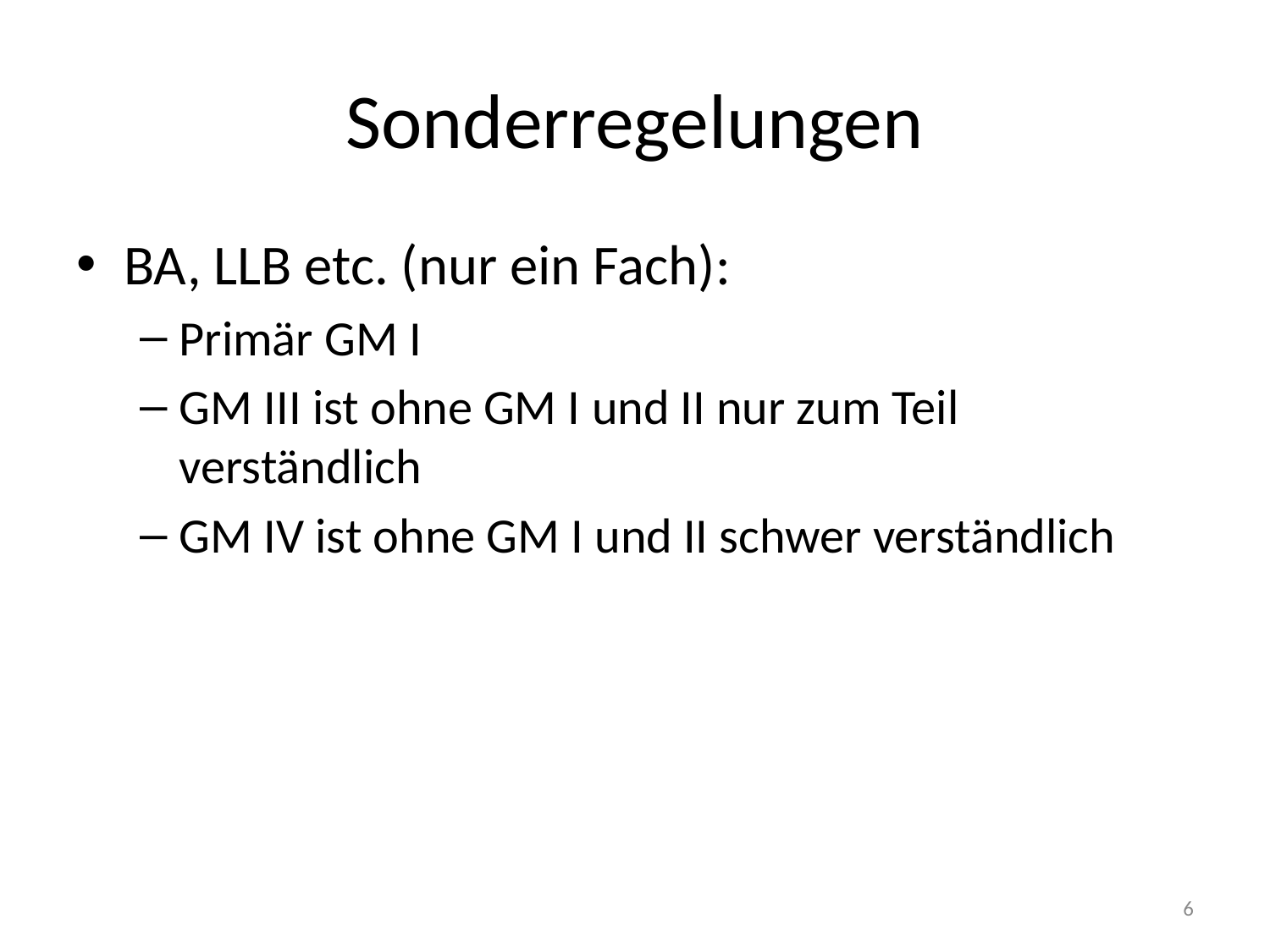

# Sonderregelungen
BA, LLB etc. (nur ein Fach):
Primär GM I
GM III ist ohne GM I und II nur zum Teil verständlich
GM IV ist ohne GM I und II schwer verständlich
6